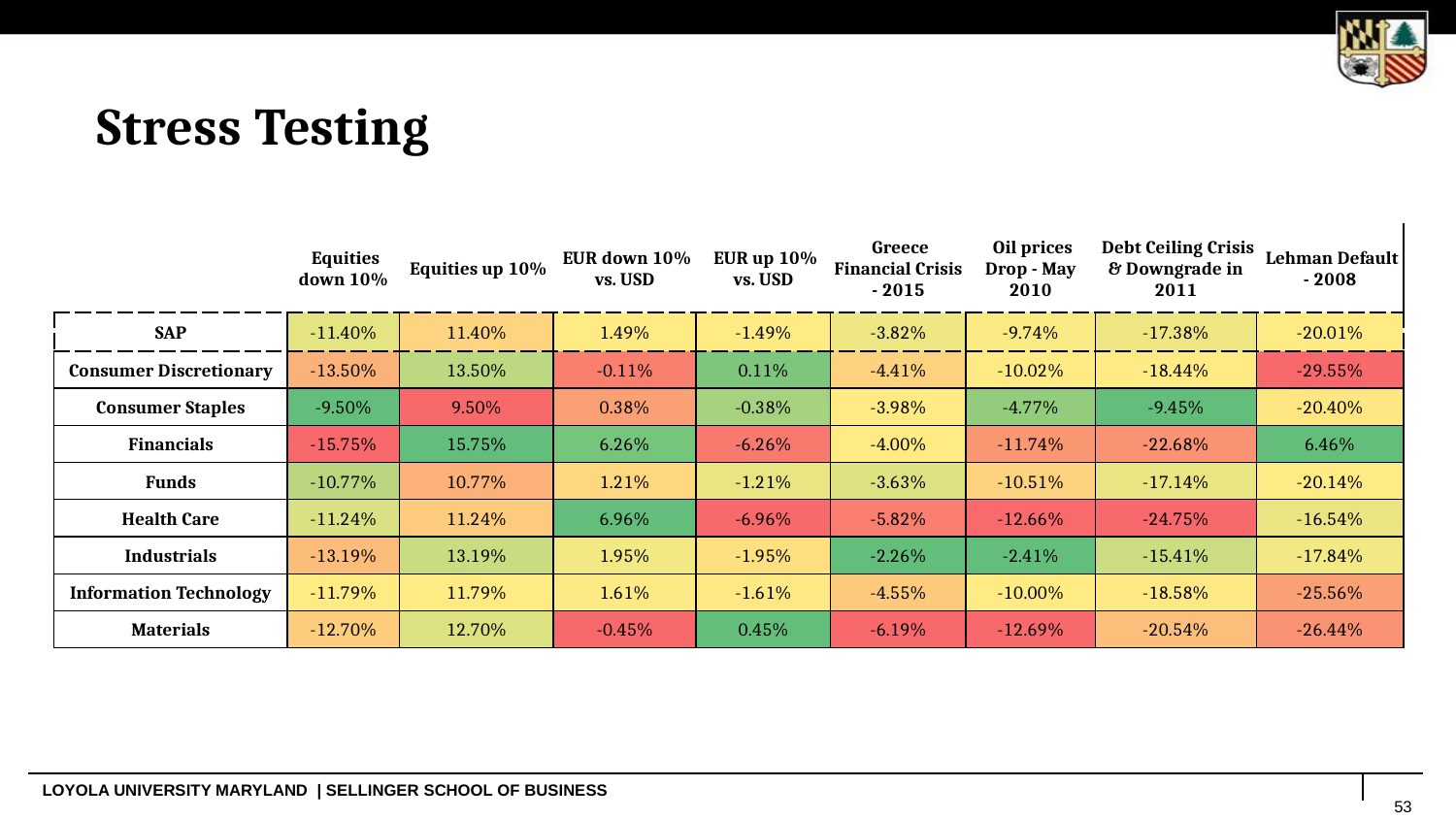

# Stress Testing
|  | Equities down 10% | Equities up 10% | EUR down 10% vs. USD | EUR up 10% vs. USD | Greece Financial Crisis - 2015 | Oil prices Drop - May 2010 | Debt Ceiling Crisis & Downgrade in 2011 | Lehman Default - 2008 |
| --- | --- | --- | --- | --- | --- | --- | --- | --- |
| SAP | -11.40% | 11.40% | 1.49% | -1.49% | -3.82% | -9.74% | -17.38% | -20.01% |
| Consumer Discretionary | -13.50% | 13.50% | -0.11% | 0.11% | -4.41% | -10.02% | -18.44% | -29.55% |
| Consumer Staples | -9.50% | 9.50% | 0.38% | -0.38% | -3.98% | -4.77% | -9.45% | -20.40% |
| Financials | -15.75% | 15.75% | 6.26% | -6.26% | -4.00% | -11.74% | -22.68% | 6.46% |
| Funds | -10.77% | 10.77% | 1.21% | -1.21% | -3.63% | -10.51% | -17.14% | -20.14% |
| Health Care | -11.24% | 11.24% | 6.96% | -6.96% | -5.82% | -12.66% | -24.75% | -16.54% |
| Industrials | -13.19% | 13.19% | 1.95% | -1.95% | -2.26% | -2.41% | -15.41% | -17.84% |
| Information Technology | -11.79% | 11.79% | 1.61% | -1.61% | -4.55% | -10.00% | -18.58% | -25.56% |
| Materials | -12.70% | 12.70% | -0.45% | 0.45% | -6.19% | -12.69% | -20.54% | -26.44% |
53